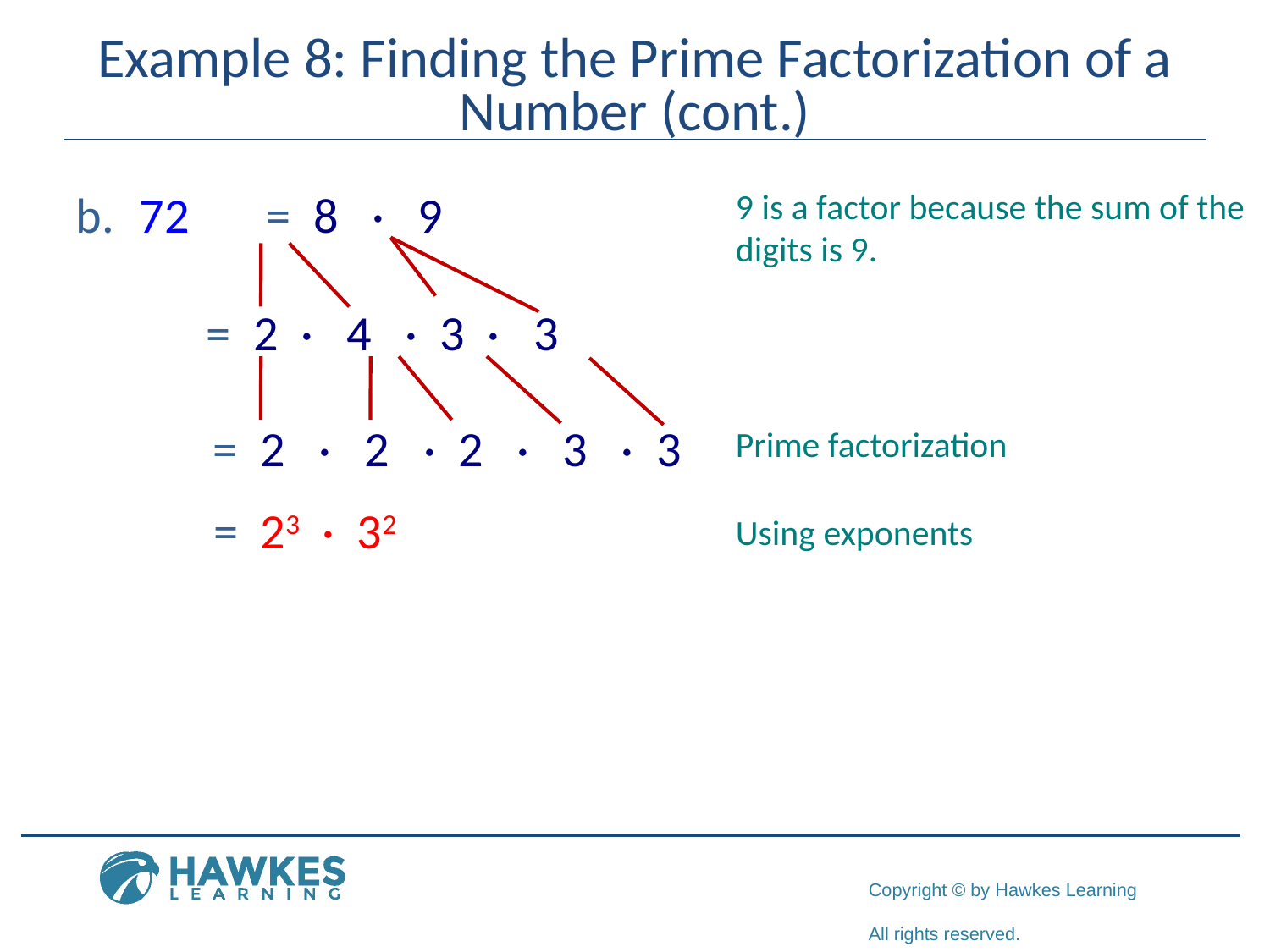

# Example 8: Finding the Prime Factorization of a Number (cont.)
b.	72	=  8   ·   9

9 is a factor because the sum of the digits is 9.
=  2  ·   4   ·  3  ·   3
=  2   ·   2   ·  2   ·   3   ·  3
Prime factorization
=  23  ·  32
Using exponents